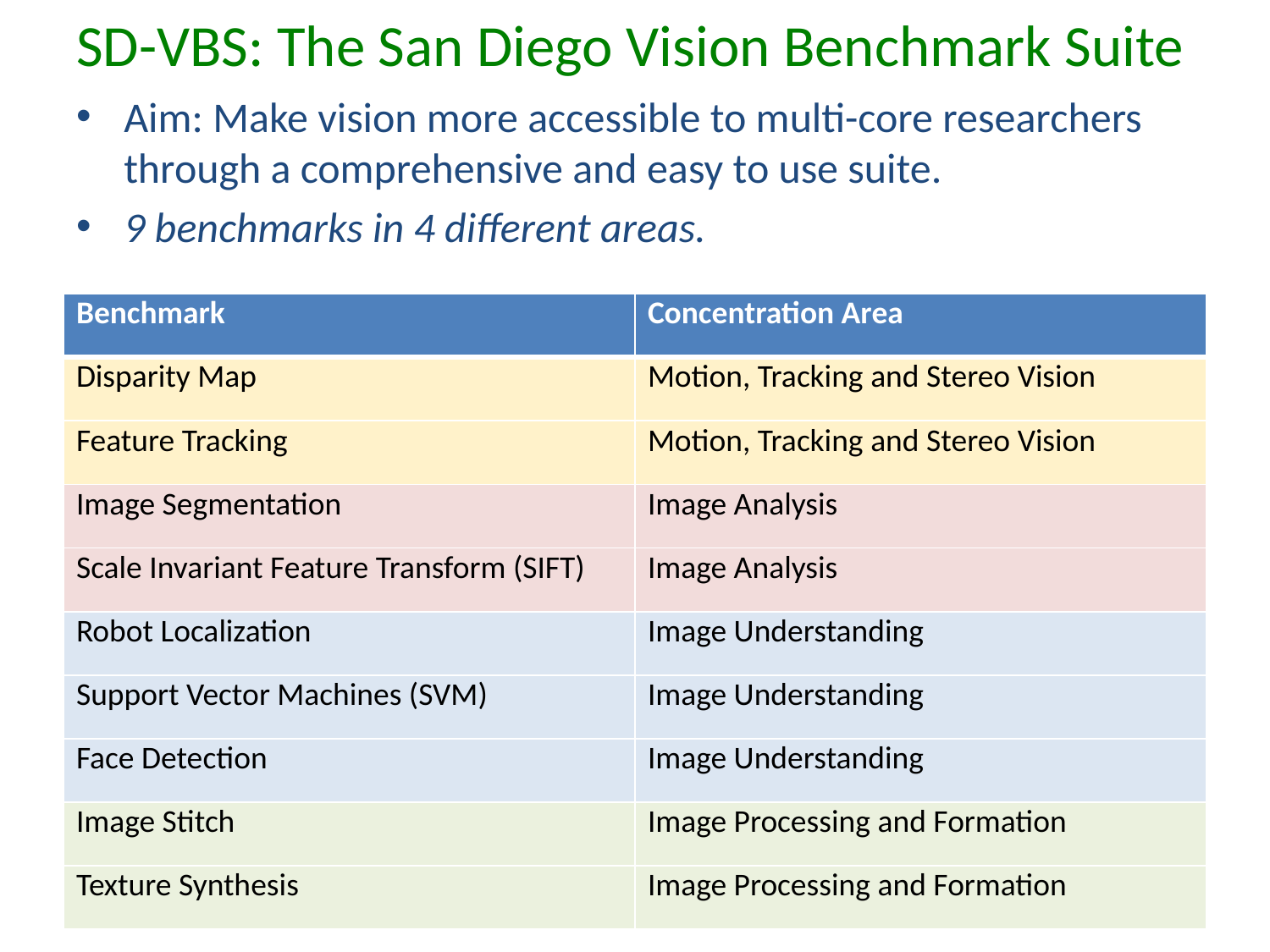

# SD-VBS: The San Diego Vision Benchmark Suite
Aim: Make vision more accessible to multi-core researchers through a comprehensive and easy to use suite.
9 benchmarks in 4 different areas.

| Benchmark | Concentration Area |
| --- | --- |
| Disparity Map | Motion, Tracking and Stereo Vision |
| Feature Tracking | Motion, Tracking and Stereo Vision |
| Image Segmentation | Image Analysis |
| Scale Invariant Feature Transform (SIFT) | Image Analysis |
| Robot Localization | Image Understanding |
| Support Vector Machines (SVM) | Image Understanding |
| Face Detection | Image Understanding |
| Image Stitch | Image Processing and Formation |
| Texture Synthesis | Image Processing and Formation |